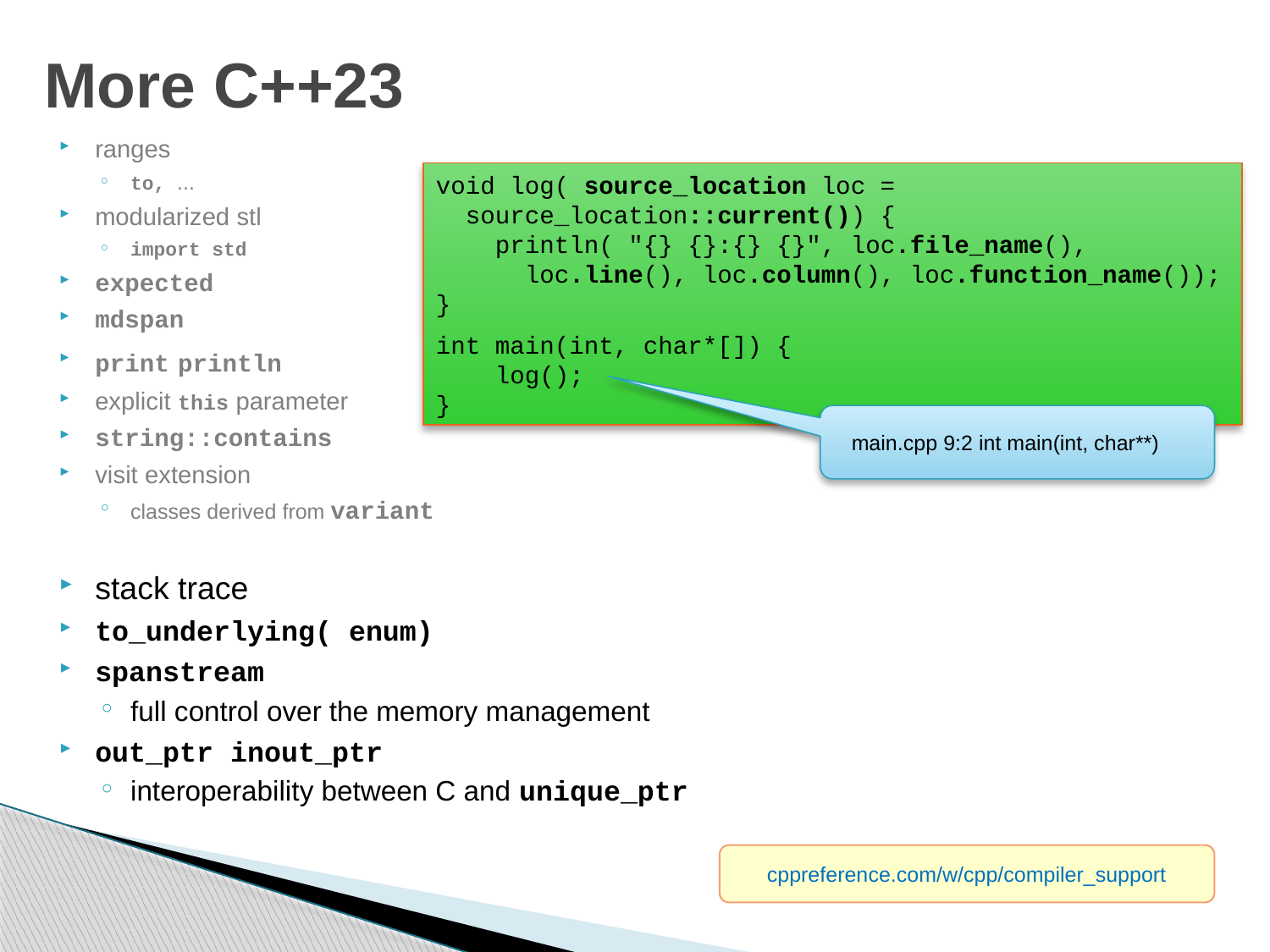

# More C++23
ranges
to, ...
modularized stl
import std
expected
mdspan
print println
explicit this parameter
string::contains
visit extension
classes derived from variant

stack trace
to_underlying( enum)
spanstream
full control over the memory management
out_ptr inout_ptr
interoperability between C and unique_ptr
void log( source_location loc =
  source_location::current()) {
    println( "{} {}:{} {}", loc.file_name(),
      loc.line(), loc.column(), loc.function_name());
}

int main(int, char*[]) {
    log();
}
main.cpp 9:2 int main(int, char**)
cppreference.com/w/cpp/compiler_support